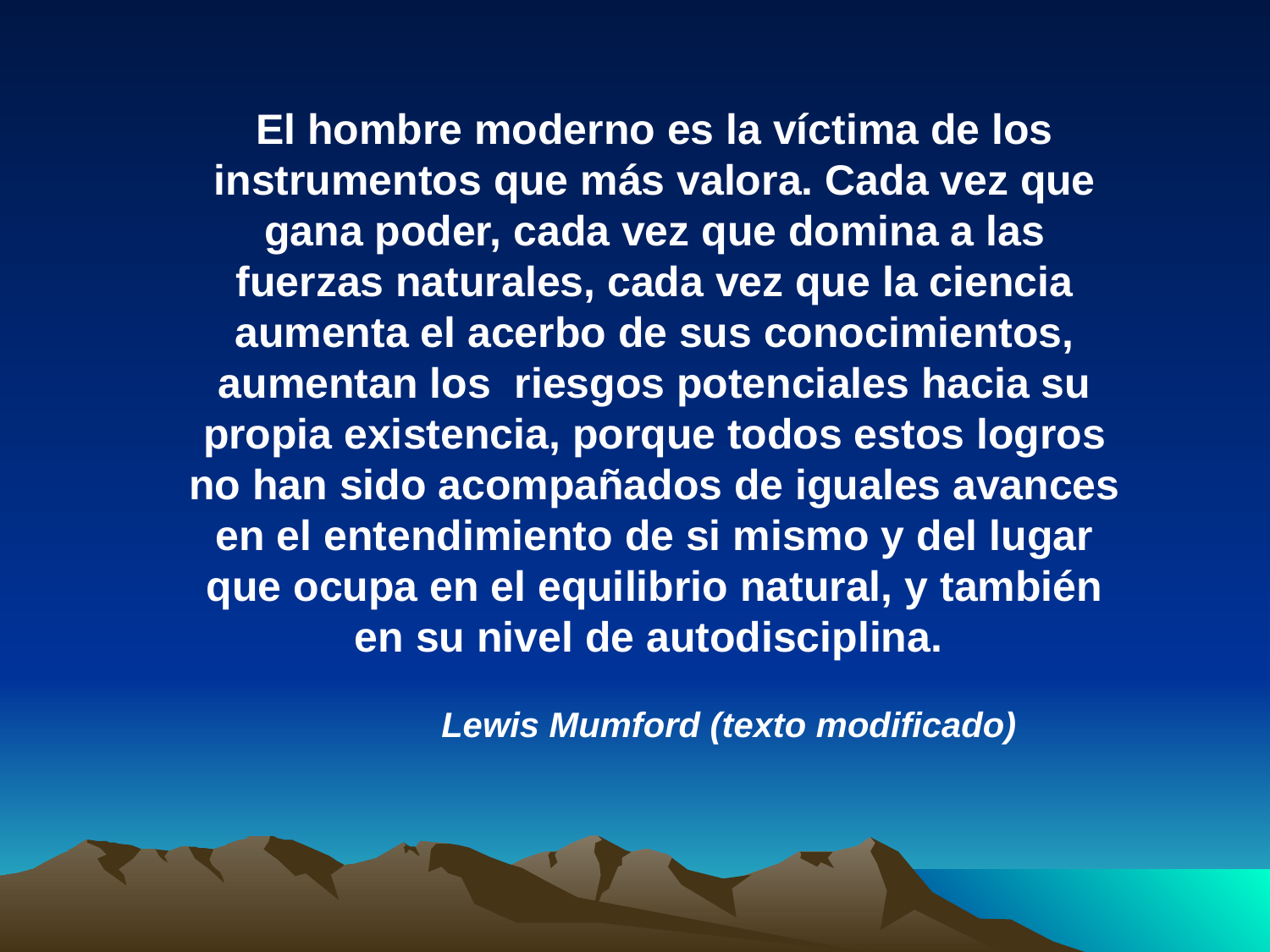

El hombre moderno es la víctima de los instrumentos que más valora. Cada vez que gana poder, cada vez que domina a las fuerzas naturales, cada vez que la ciencia aumenta el acerbo de sus conocimientos, aumentan los  riesgos potenciales hacia su propia existencia, porque todos estos logros no han sido acompañados de iguales avances en el entendimiento de si mismo y del lugar que ocupa en el equilibrio natural, y también en su nivel de autodisciplina.

Lewis Mumford (texto modificado)